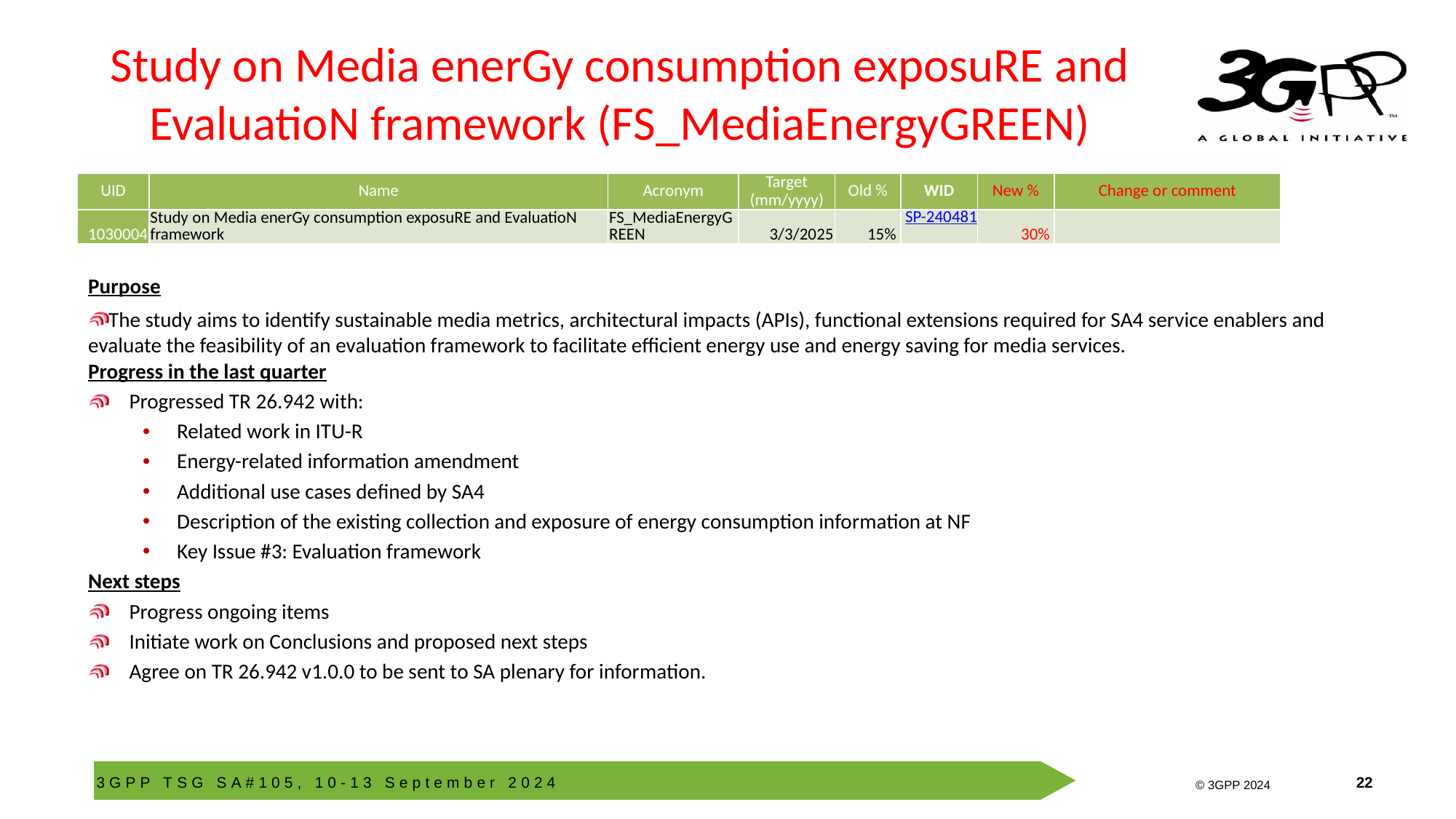

# Study on Media enerGy consumption exposuRE and EvaluatioN framework (FS_MediaEnergyGREEN)
| UID | Name | Acronym | Target (mm/yyyy) | Old % | WID | New % | Change or comment |
| --- | --- | --- | --- | --- | --- | --- | --- |
| 1030004 | Study on Media enerGy consumption exposuRE and EvaluatioN framework | FS\_MediaEnergyGREEN | 3/3/2025 | 15% | SP-240481 | 30% |  |
Purpose
The study aims to identify sustainable media metrics, architectural impacts (APIs), functional extensions required for SA4 service enablers and evaluate the feasibility of an evaluation framework to facilitate efficient energy use and energy saving for media services.
Progress in the last quarter
Progressed TR 26.942 with:
Related work in ITU-R
Energy-related information amendment
Additional use cases defined by SA4
Description of the existing collection and exposure of energy consumption information at NF
Key Issue #3: Evaluation framework
Next steps
Progress ongoing items
Initiate work on Conclusions and proposed next steps
Agree on TR 26.942 v1.0.0 to be sent to SA plenary for information.